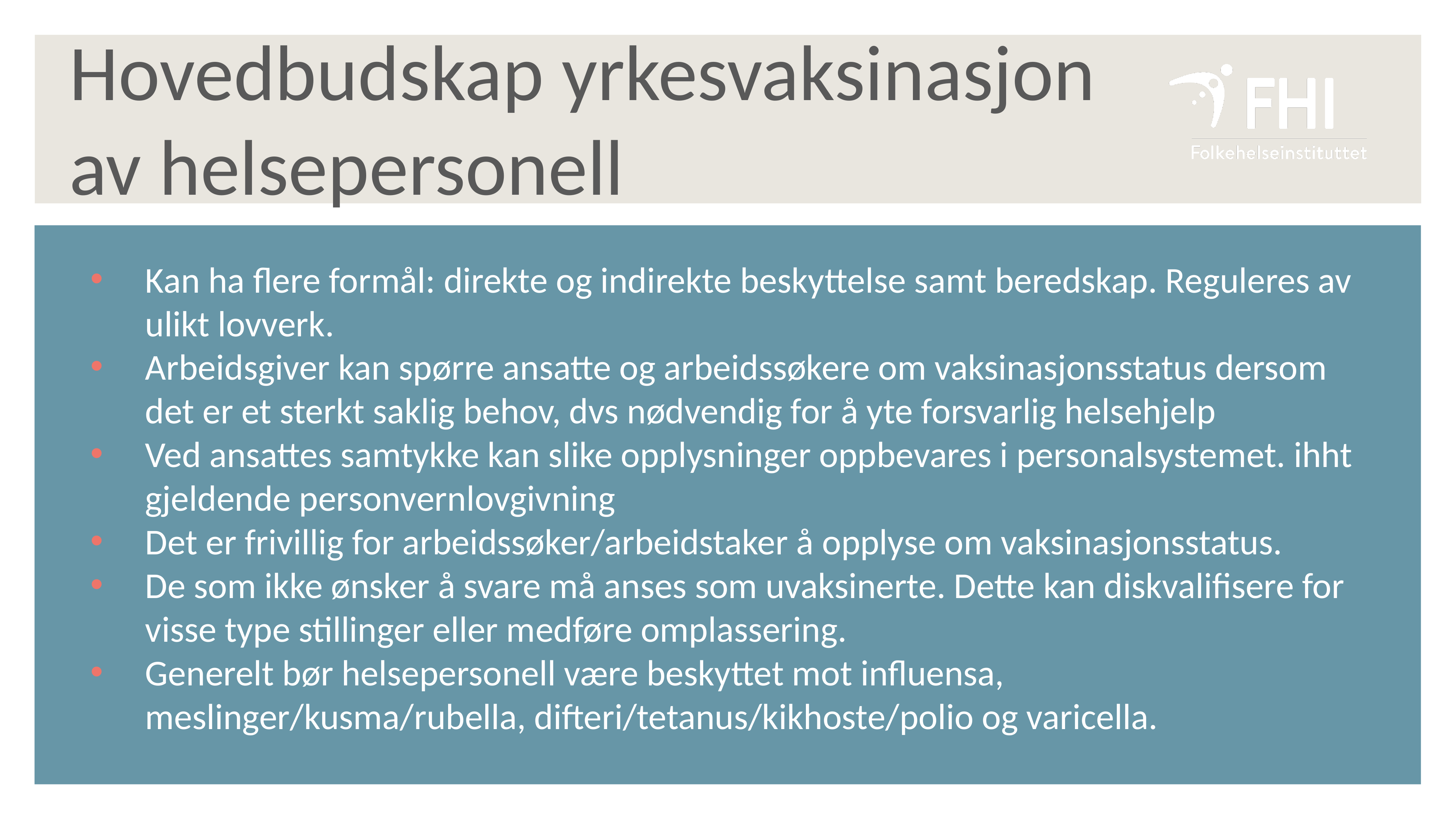

Hovedbudskap yrkesvaksinasjon av helsepersonell
Kan ha flere formål: direkte og indirekte beskyttelse samt beredskap. Reguleres av ulikt lovverk.
Arbeidsgiver kan spørre ansatte og arbeidssøkere om vaksinasjonsstatus dersom det er et sterkt saklig behov, dvs nødvendig for å yte forsvarlig helsehjelp
Ved ansattes samtykke kan slike opplysninger oppbevares i personalsystemet. ihht gjeldende personvernlovgivning
Det er frivillig for arbeidssøker/arbeidstaker å opplyse om vaksinasjonsstatus.
De som ikke ønsker å svare må anses som uvaksinerte. Dette kan diskvalifisere for visse type stillinger eller medføre omplassering.
Generelt bør helsepersonell være beskyttet mot influensa, meslinger/kusma/rubella, difteri/tetanus/kikhoste/polio og varicella.